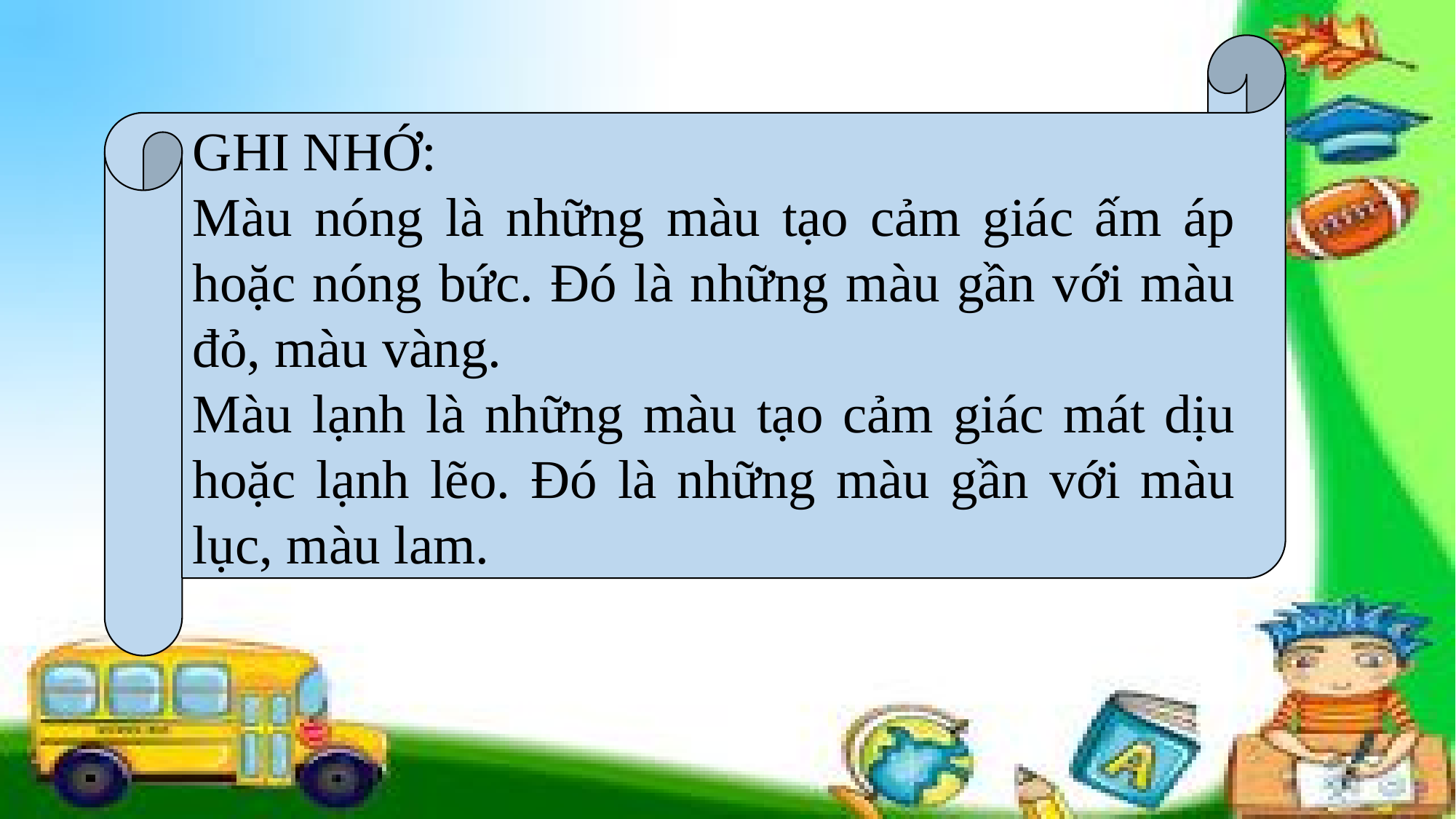

GHI NHỚ:
Màu nóng là những màu tạo cảm giác ấm áp hoặc nóng bức. Đó là những màu gần với màu đỏ, màu vàng.
Màu lạnh là những màu tạo cảm giác mát dịu hoặc lạnh lẽo. Đó là những màu gần với màu lục, màu lam.